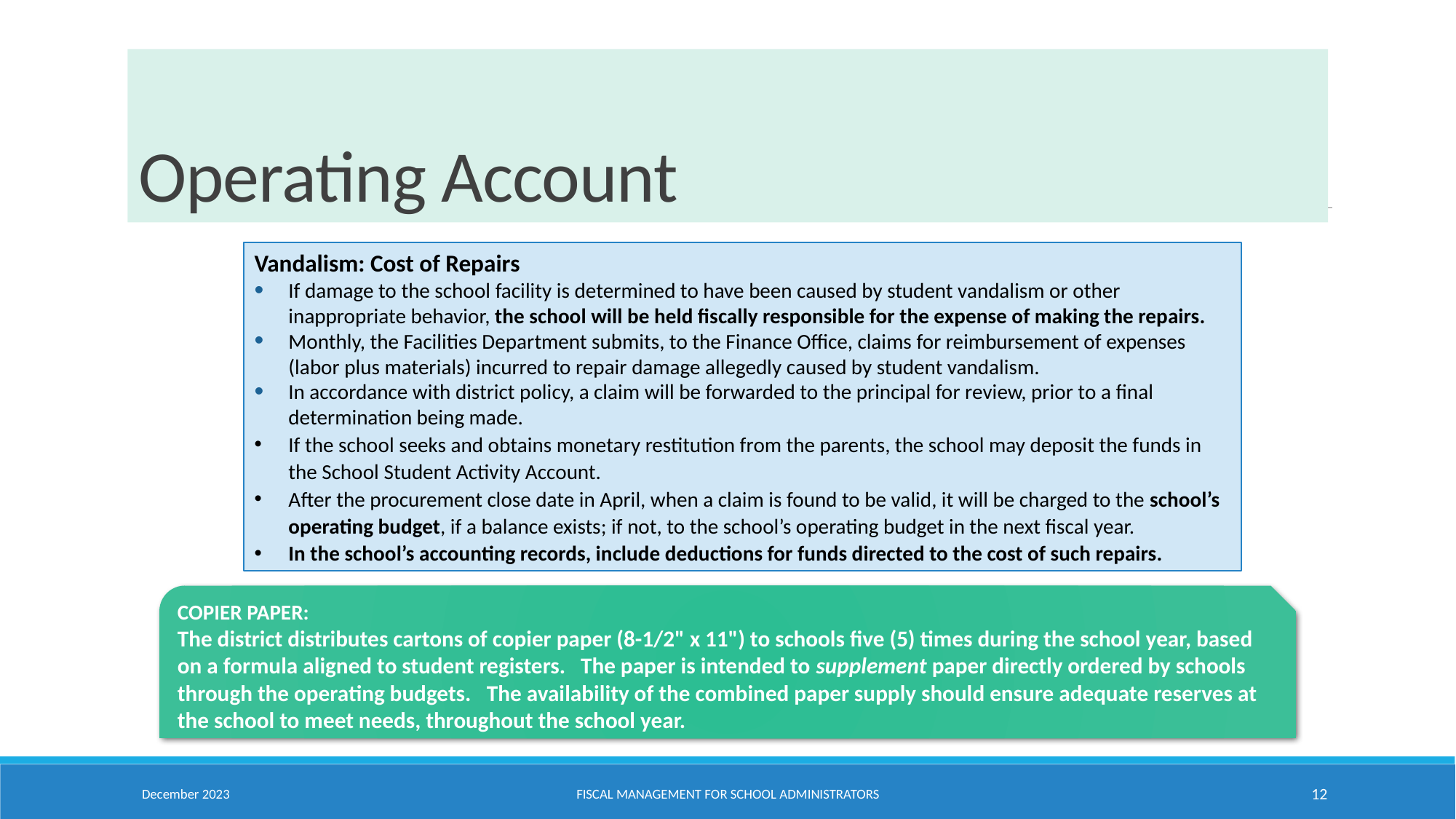

# Operating Account
Vandalism: Cost of Repairs
If damage to the school facility is determined to have been caused by student vandalism or other inappropriate behavior, the school will be held fiscally responsible for the expense of making the repairs.
Monthly, the Facilities Department submits, to the Finance Office, claims for reimbursement of expenses (labor plus materials) incurred to repair damage allegedly caused by student vandalism.
In accordance with district policy, a claim will be forwarded to the principal for review, prior to a final determination being made.
If the school seeks and obtains monetary restitution from the parents, the school may deposit the funds in the School Student Activity Account.
After the procurement close date in April, when a claim is found to be valid, it will be charged to the school’s operating budget, if a balance exists; if not, to the school’s operating budget in the next fiscal year.
In the school’s accounting records, include deductions for funds directed to the cost of such repairs.
COPIER PAPER:
The district distributes cartons of copier paper (8-1/2" x 11") to schools five (5) times during the school year, based on a formula aligned to student registers.   The paper is intended to supplement paper directly ordered by schools through the operating budgets.   The availability of the combined paper supply should ensure adequate reserves at the school to meet needs, throughout the school year.
December 2023
Fiscal Management for School Administrators
12